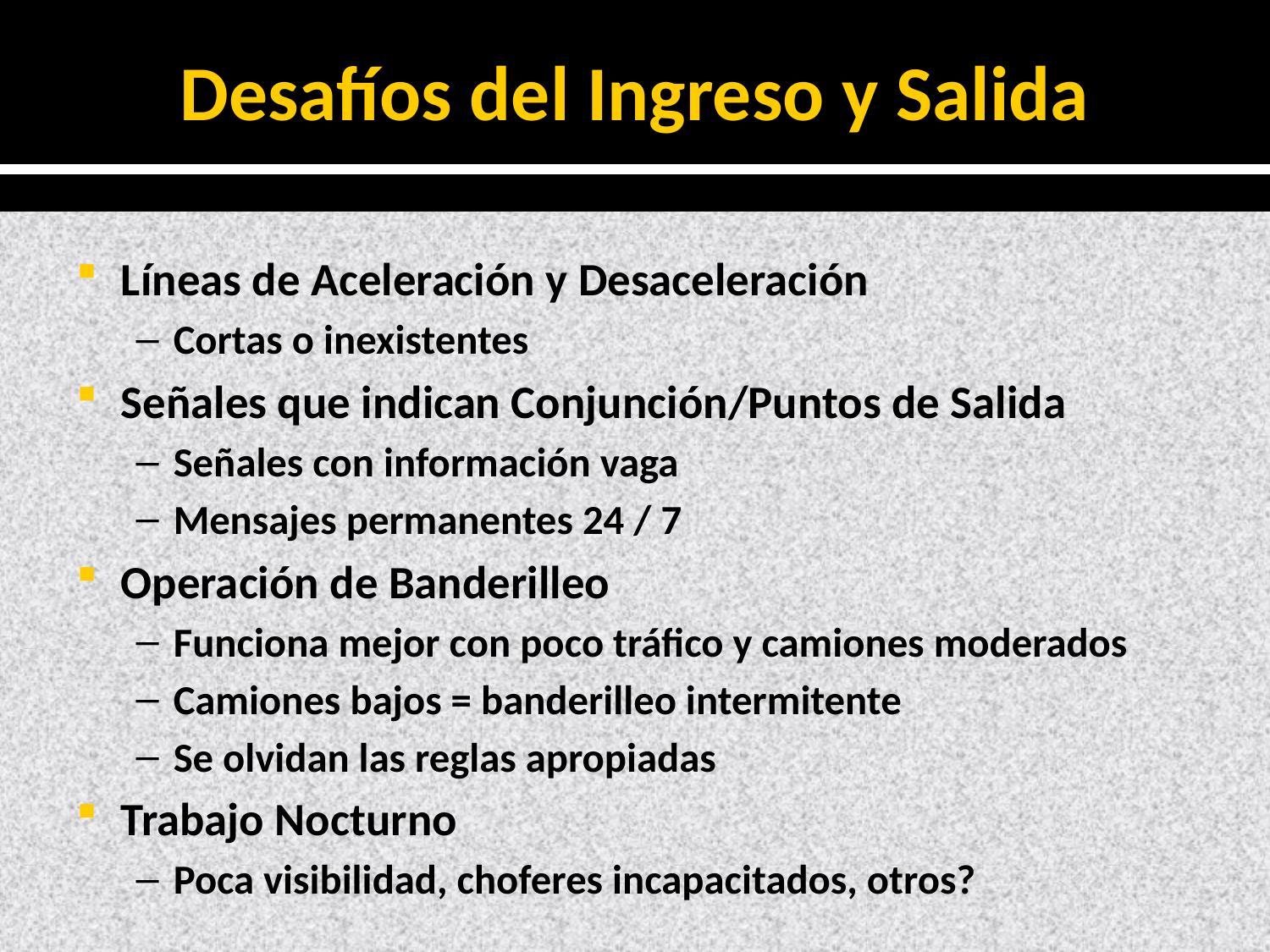

# Desafíos del Ingreso y Salida
Líneas de Aceleración y Desaceleración
Cortas o inexistentes
Señales que indican Conjunción/Puntos de Salida
Señales con información vaga
Mensajes permanentes 24 / 7
Operación de Banderilleo
Funciona mejor con poco tráfico y camiones moderados
Camiones bajos = banderilleo intermitente
Se olvidan las reglas apropiadas
Trabajo Nocturno
Poca visibilidad, choferes incapacitados, otros?